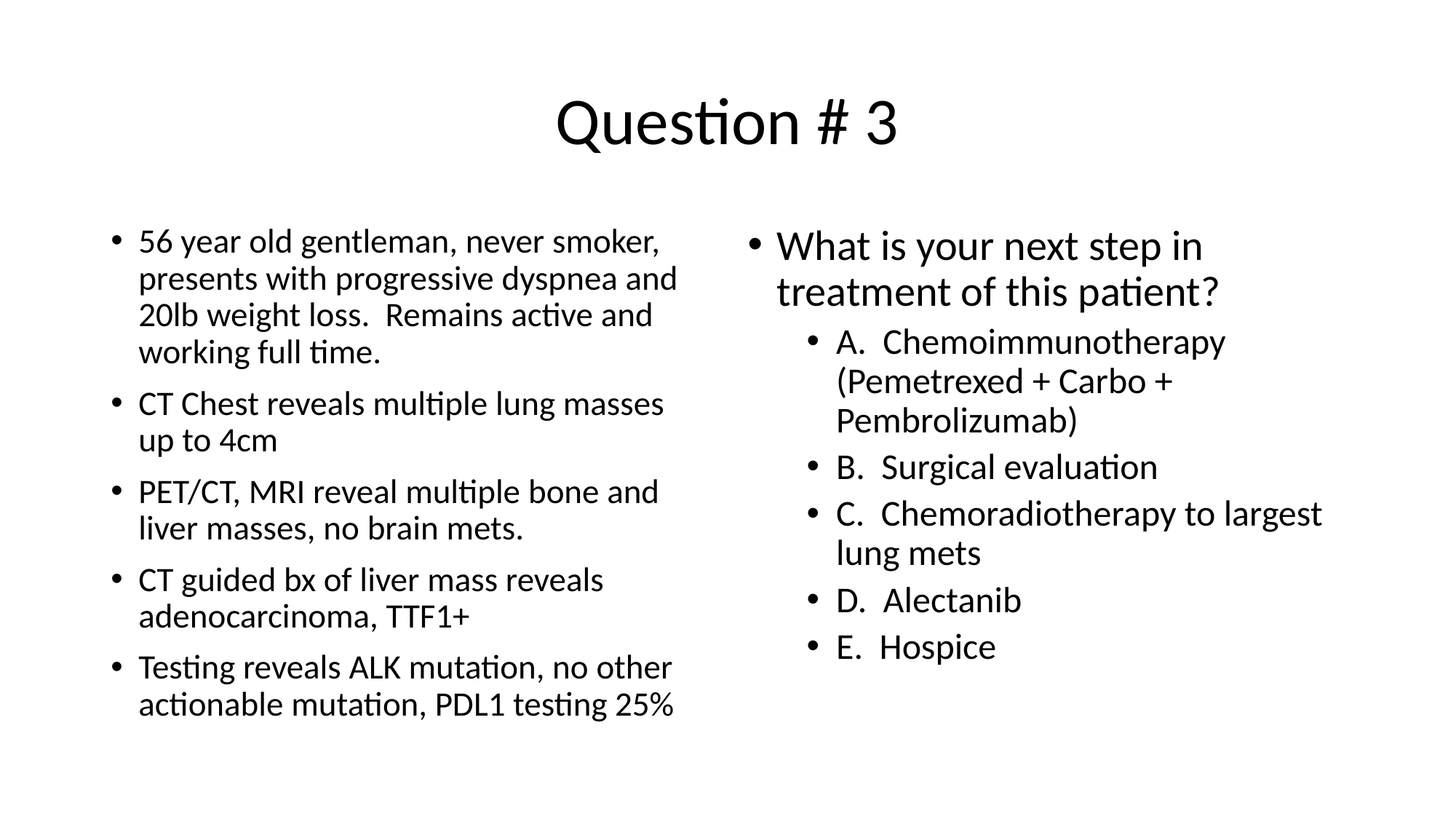

# Question # 3
56 year old gentleman, never smoker, presents with progressive dyspnea and 20lb weight loss.  Remains active and working full time.
CT Chest reveals multiple lung masses up to 4cm
PET/CT, MRI reveal multiple bone and liver masses, no brain mets.
CT guided bx of liver mass reveals adenocarcinoma, TTF1+
Testing reveals ALK mutation, no other actionable mutation, PDL1 testing 25%
What is your next step in treatment of this patient?
A.  Chemoimmunotherapy (Pemetrexed + Carbo + Pembrolizumab)
B.  Surgical evaluation
C.  Chemoradiotherapy to largest lung mets
D.  Alectanib
E.  Hospice